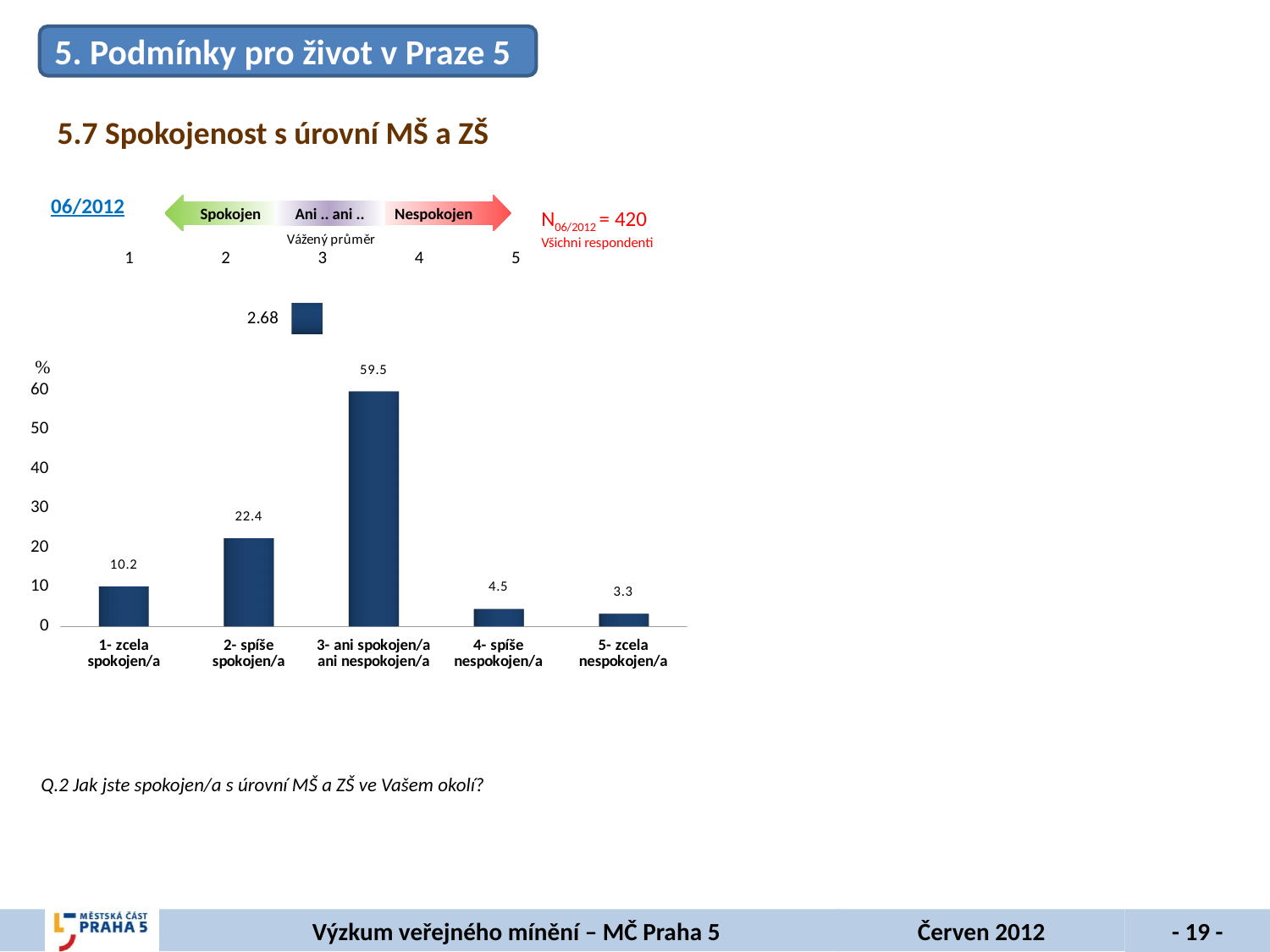

5. Podmínky pro život v Praze 5
5.7 Spokojenost s úrovní MŠ a ZŠ
06/2012
Spokojen
Nespokojen
Ani .. ani ..
N06/2012 = 420
Všichni respondenti

[unsupported chart]

[unsupported chart]

Q.2 Jak jste spokojen/a s úrovní MŠ a ZŠ ve Vašem okolí?